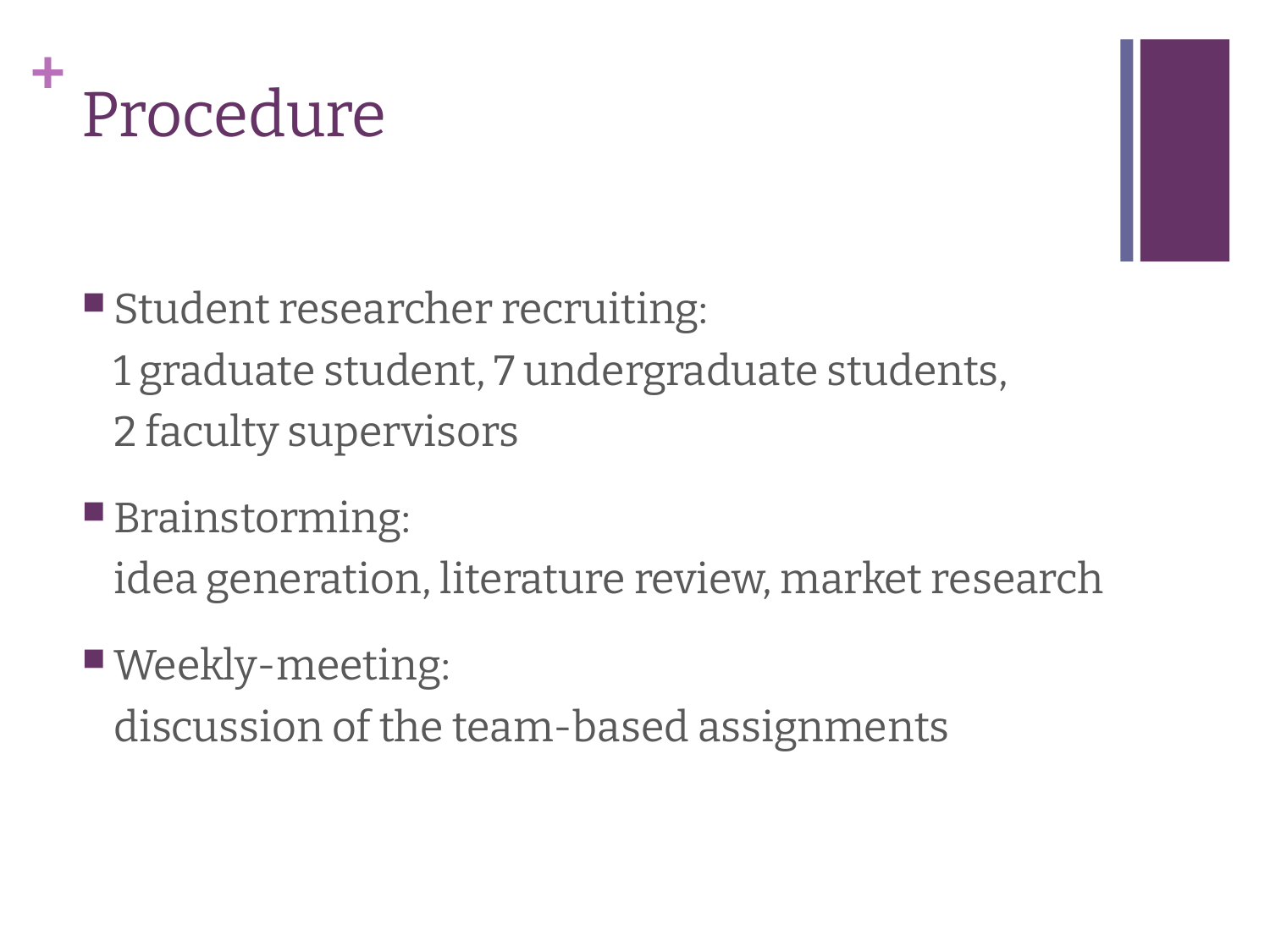

# Procedure
Student researcher recruiting:
1 graduate student, 7 undergraduate students,
2 faculty supervisors
Brainstorming:
idea generation, literature review, market research
Weekly-meeting:
discussion of the team-based assignments